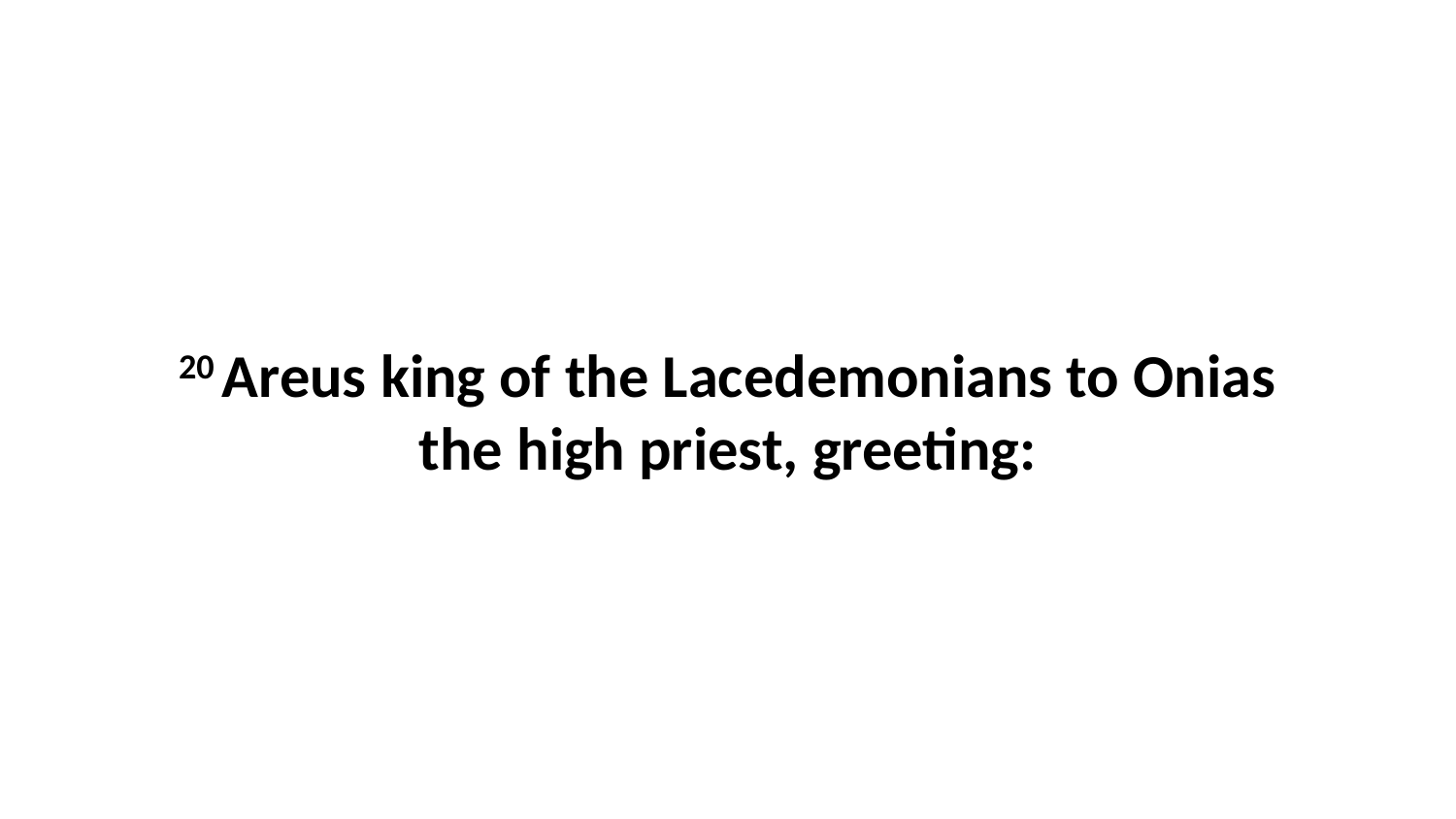

20 Areus king of the Lacedemonians to Onias the high priest, greeting: